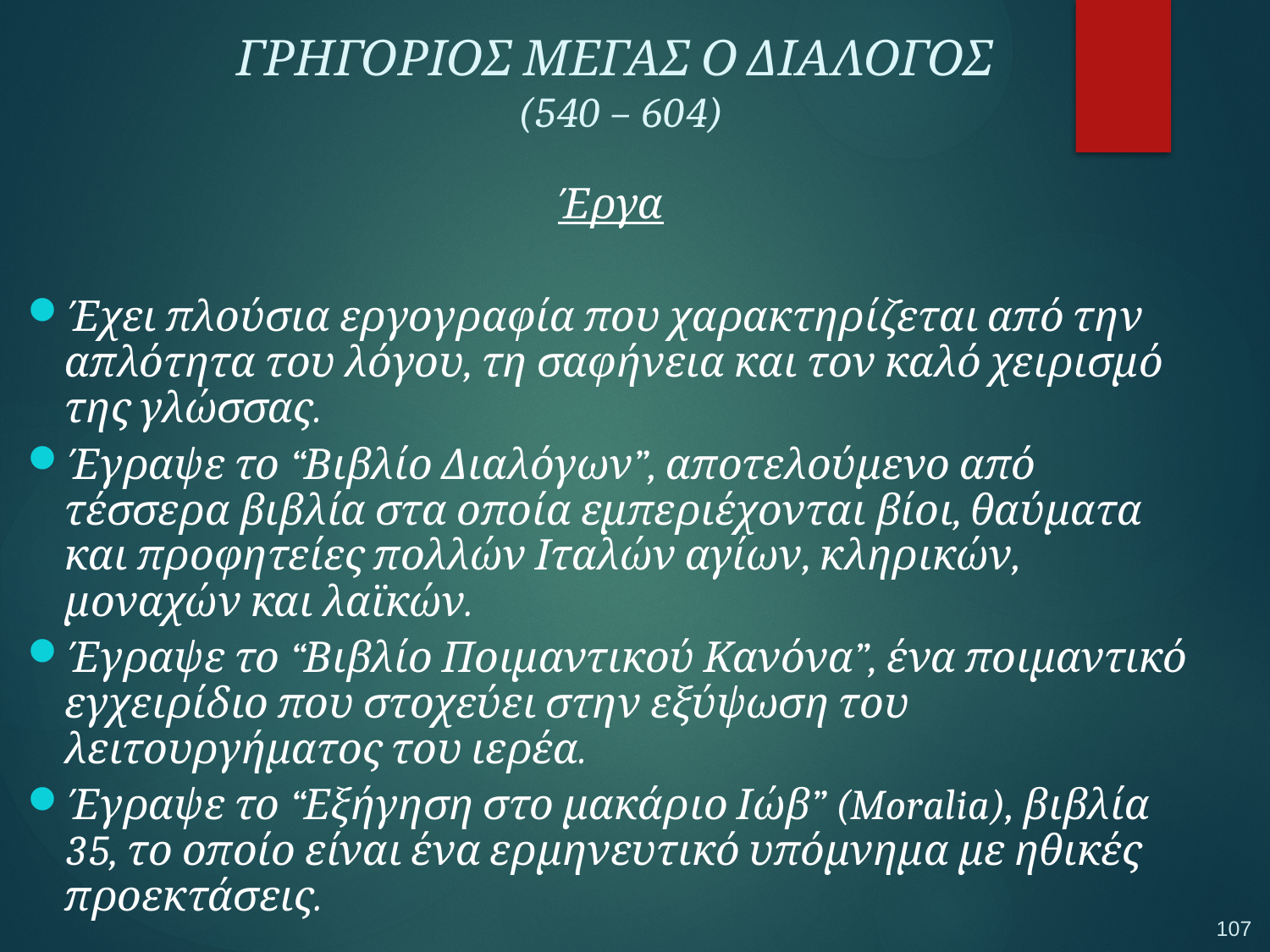

ΓΡΗΓΟΡΙΟΣ ΜΕΓΑΣ Ο ΔΙΑΛΟΓΟΣ
(540 – 604)
Έργα

Έχει πλούσια εργογραφία που χαρακτηρίζεται από την απλότητα του λόγου, τη σαφήνεια και τον καλό χειρισμό της γλώσσας.
Έγραψε το “Βιβλίο Διαλόγων”, αποτελούμενο από τέσσερα βιβλία στα οποία εμπεριέχονται βίοι, θαύματα και προφητείες πολλών Ιταλών αγίων, κληρικών, μοναχών και λαϊκών.
Έγραψε το “Βιβλίο Ποιμαντικού Κανόνα”, ένα ποιμαντικό εγχειρίδιο που στοχεύει στην εξύψωση του λειτουργήματος του ιερέα.
Έγραψε το “Εξήγηση στο μακάριο Ιώβ” (Moralia), βιβλία 35, το οποίο είναι ένα ερμηνευτικό υπόμνημα με ηθικές προεκτάσεις.
107